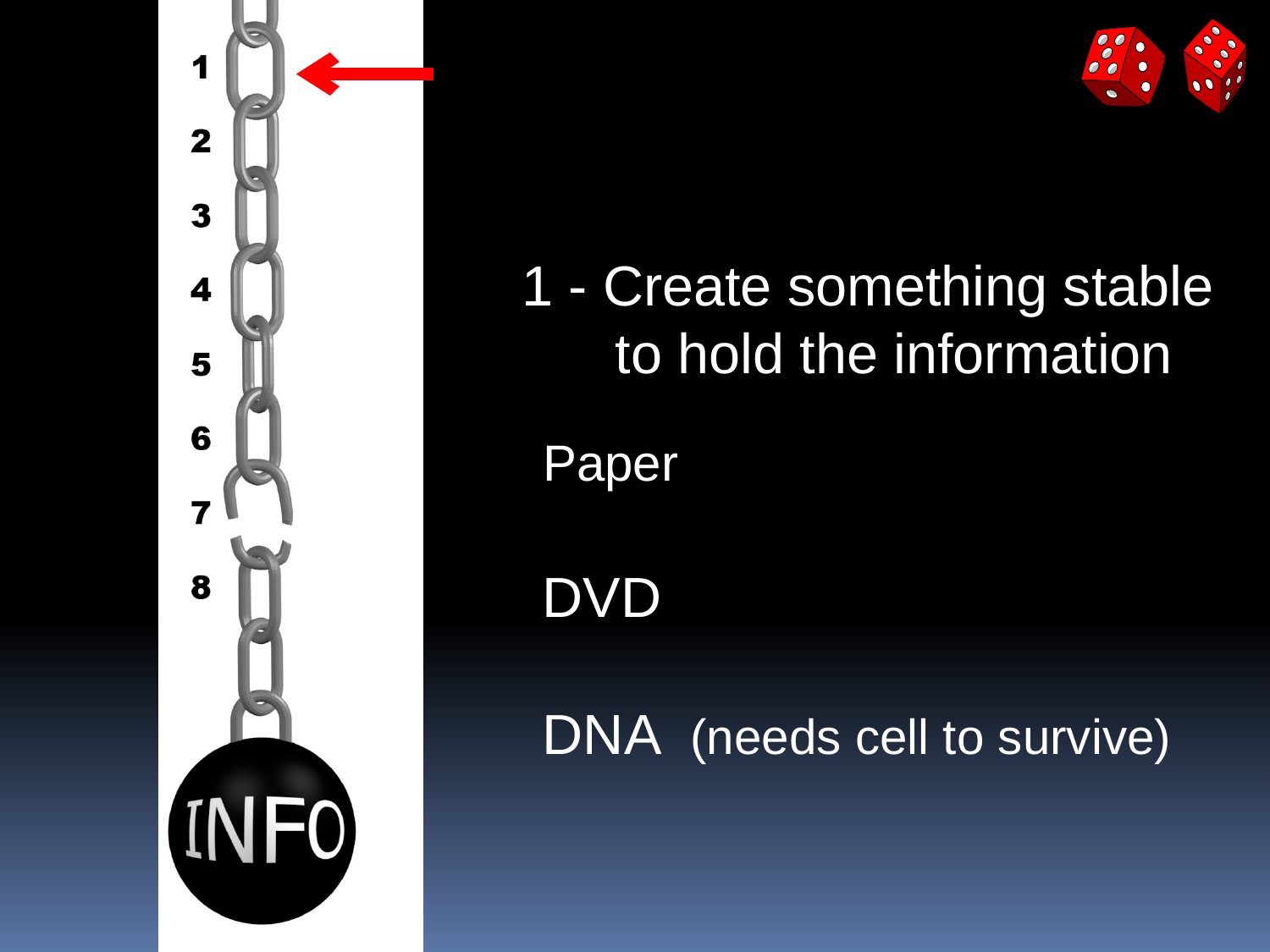

#
  1 - Create something stable
        to hold the information
Paper
DVD
DNA  (needs cell to survive)